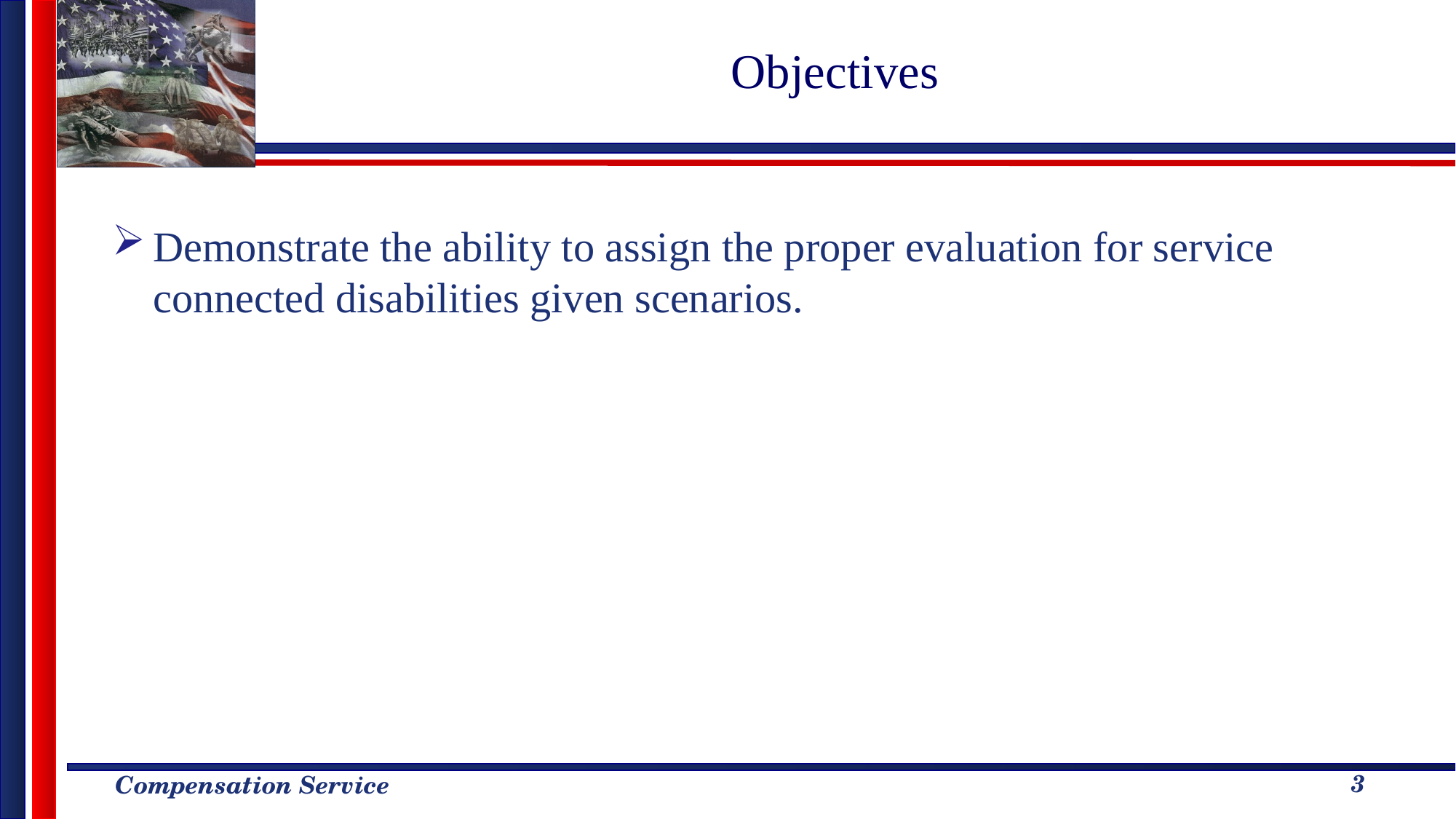

# Objectives
Demonstrate the ability to assign the proper evaluation for service connected disabilities given scenarios.
3